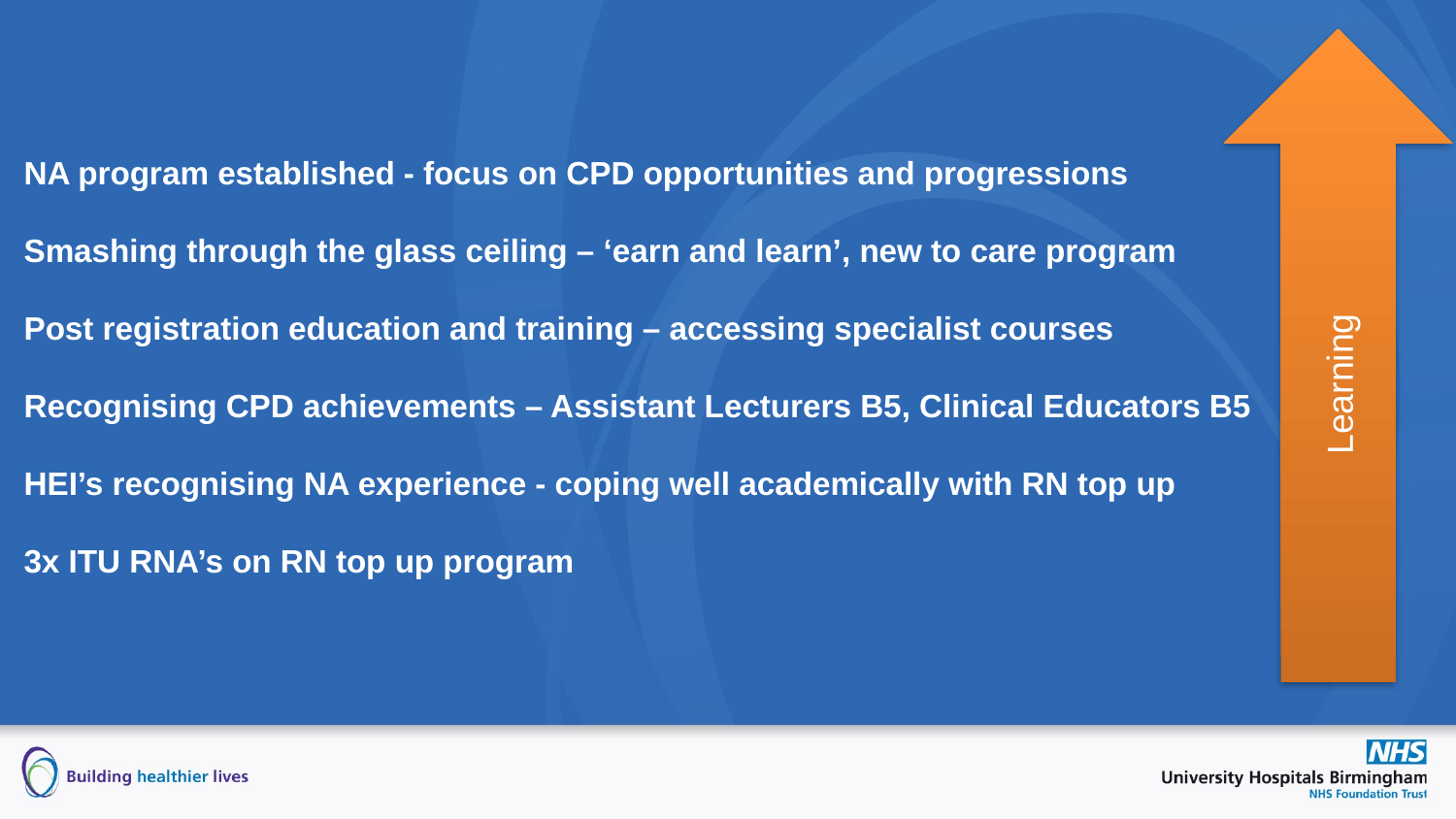

Learning
NA program established - focus on CPD opportunities and progressions

Smashing through the glass ceiling – ‘earn and learn’, new to care program

Post registration education and training – accessing specialist courses

Recognising CPD achievements – Assistant Lecturers B5, Clinical Educators B5

HEI’s recognising NA experience - coping well academically with RN top up

3x ITU RNA’s on RN top up program